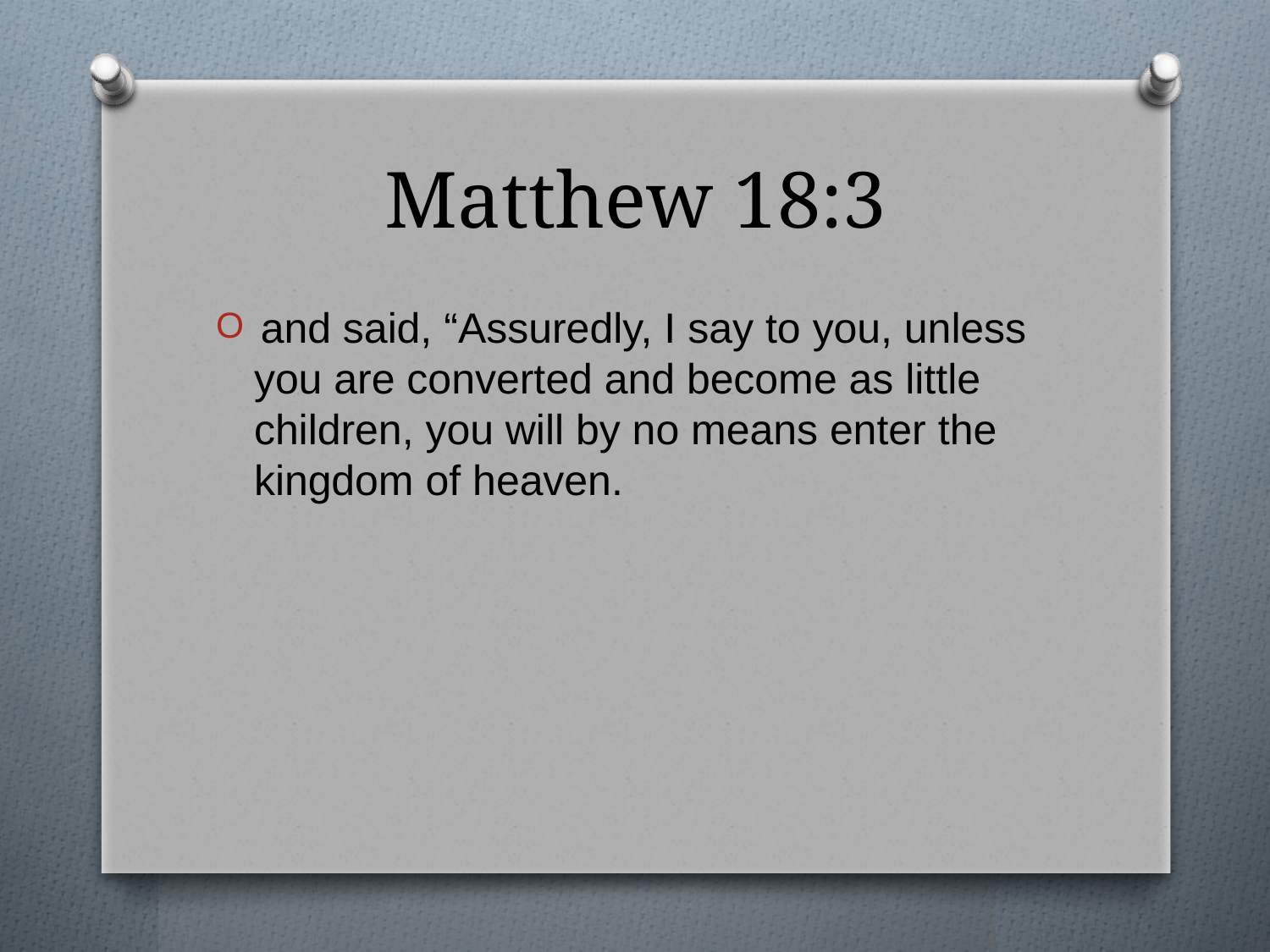

# Matthew 18:3
 and said, “Assuredly, I say to you, unless you are converted and become as little children, you will by no means enter the kingdom of heaven.